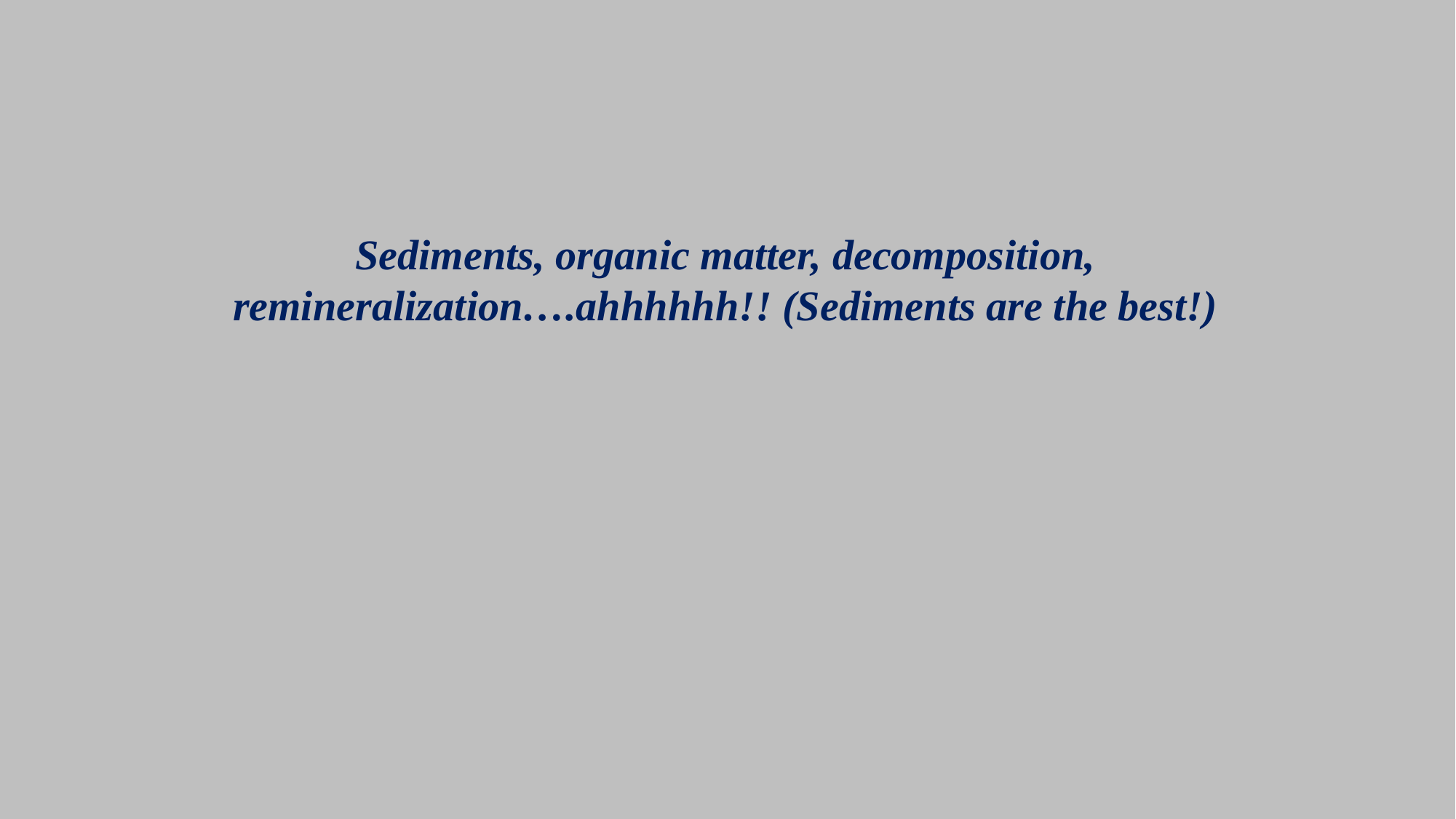

Sediments, organic matter, decomposition, remineralization….ahhhhhh!! (Sediments are the best!)